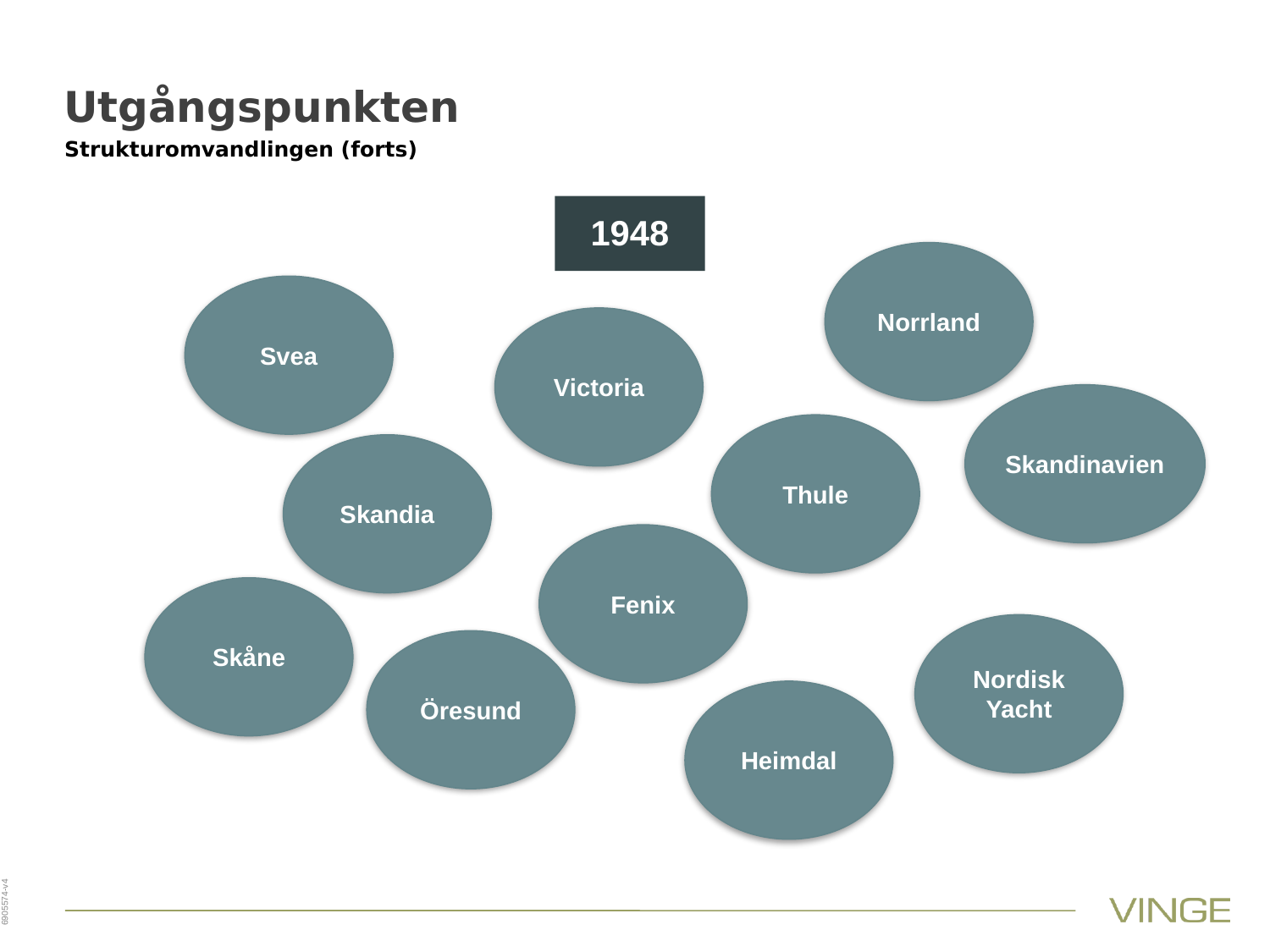

# Utgångspunkten
Strukturomvandlingen (forts)
1948
Norrland
Svea
Victoria
Skandinavien
Thule
Skandia
Fenix
Skåne
Nordisk Yacht
Öresund
Heimdal
6905574-v4